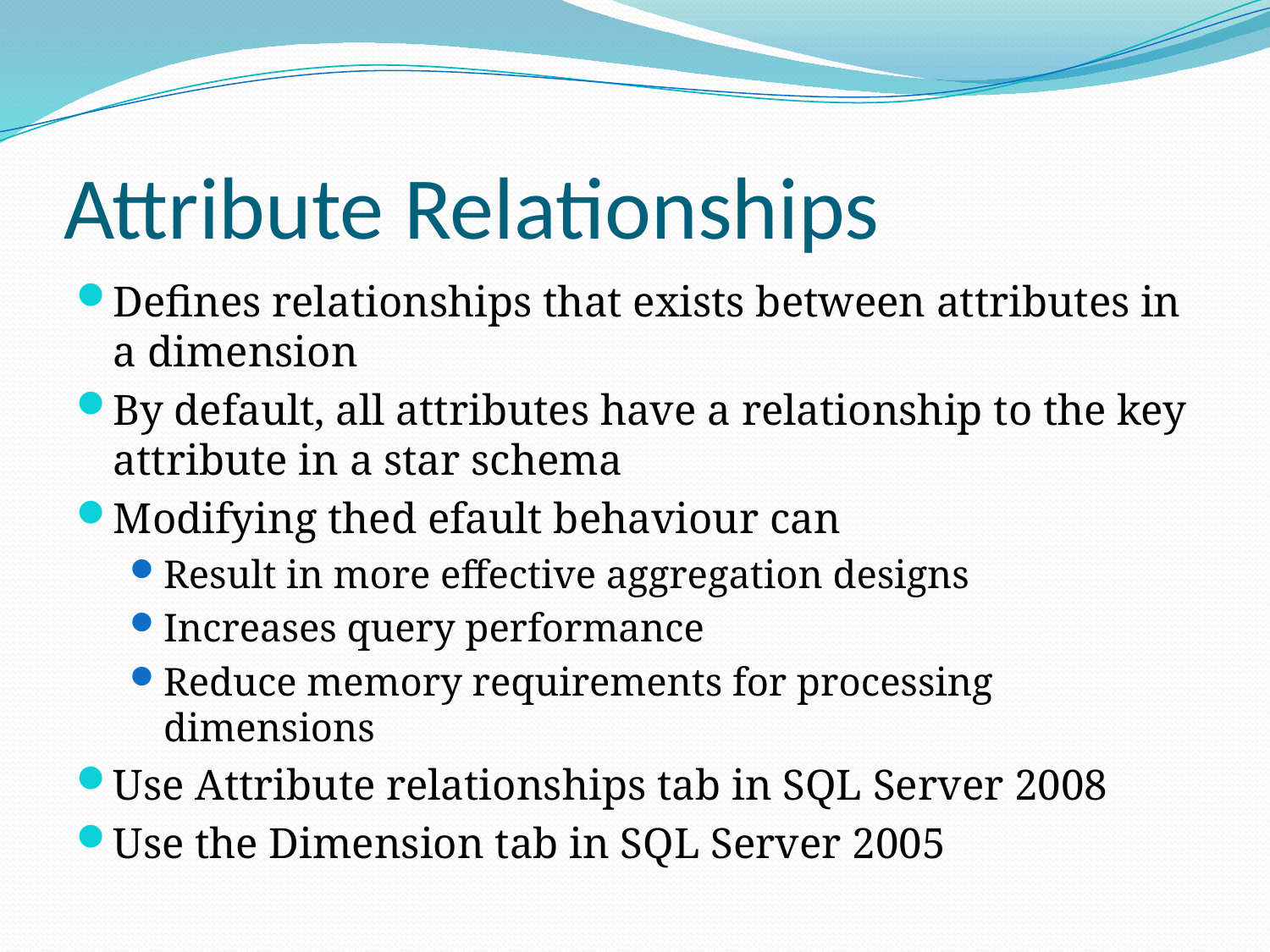

# Attribute Relationships
Defines relationships that exists between attributes in a dimension
By default, all attributes have a relationship to the key attribute in a star schema
Modifying thed efault behaviour can
Result in more effective aggregation designs
Increases query performance
Reduce memory requirements for processing dimensions
Use Attribute relationships tab in SQL Server 2008
Use the Dimension tab in SQL Server 2005